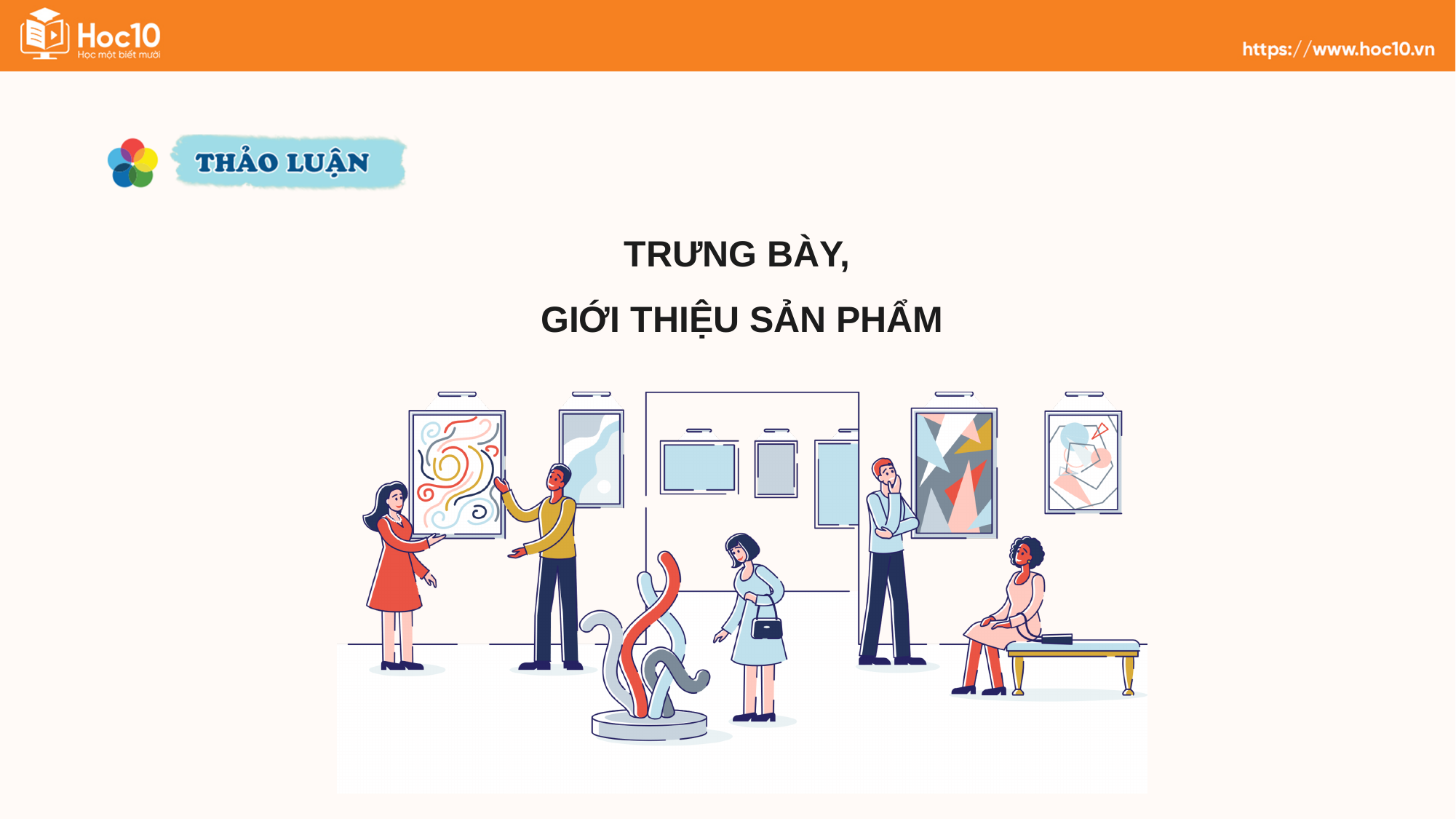

# TRƯNG BÀY, GIỚI THIỆU SẢN PHẨM